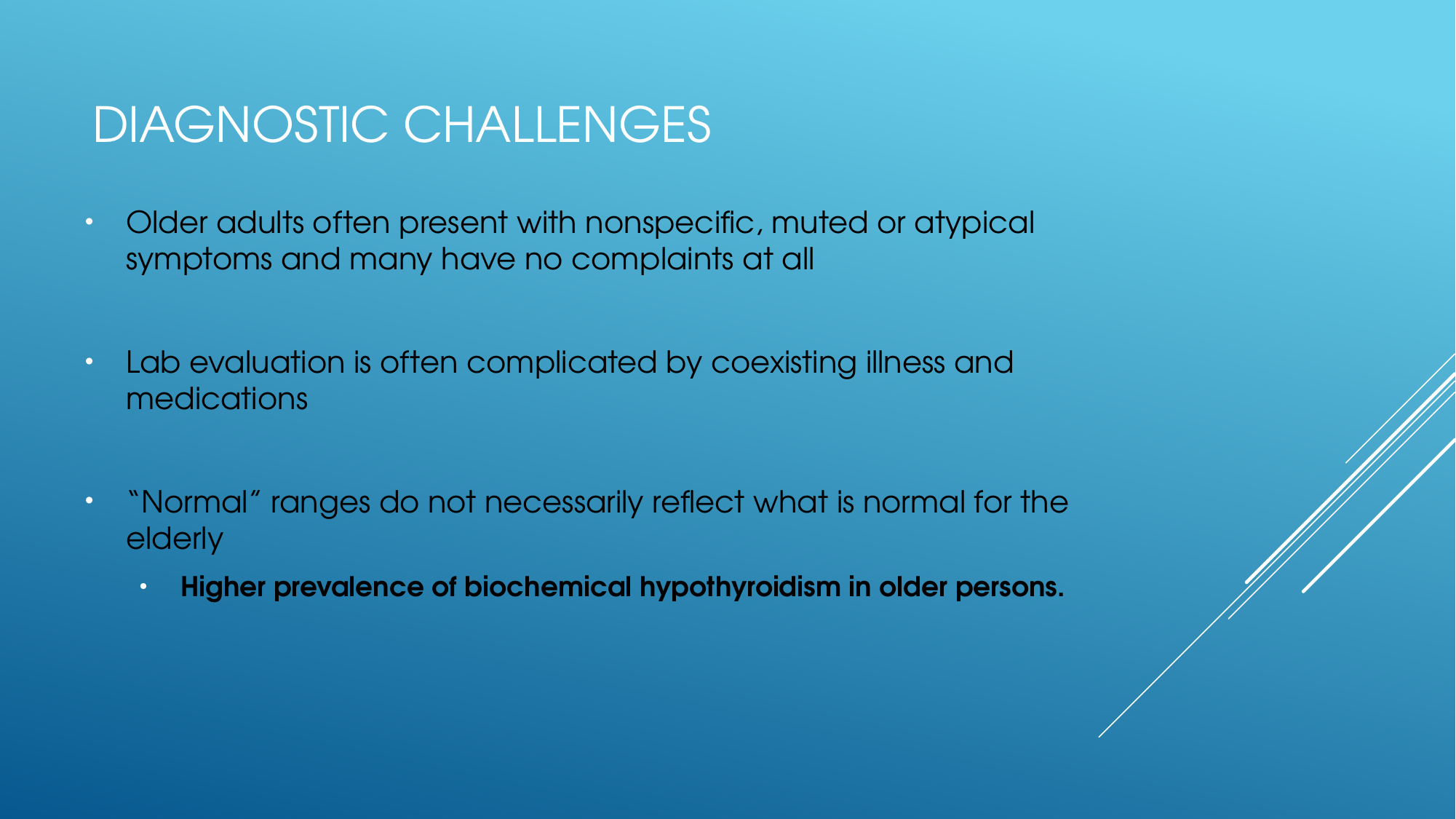

# Diagnostic challenges
Older adults often present with nonspecific, muted or atypical symptoms and many have no complaints at all

Lab evaluation is often complicated by coexisting illness and medications

“Normal” ranges do not necessarily reflect what is normal for the elderly
Higher prevalence of biochemical hypothyroidism in older persons.